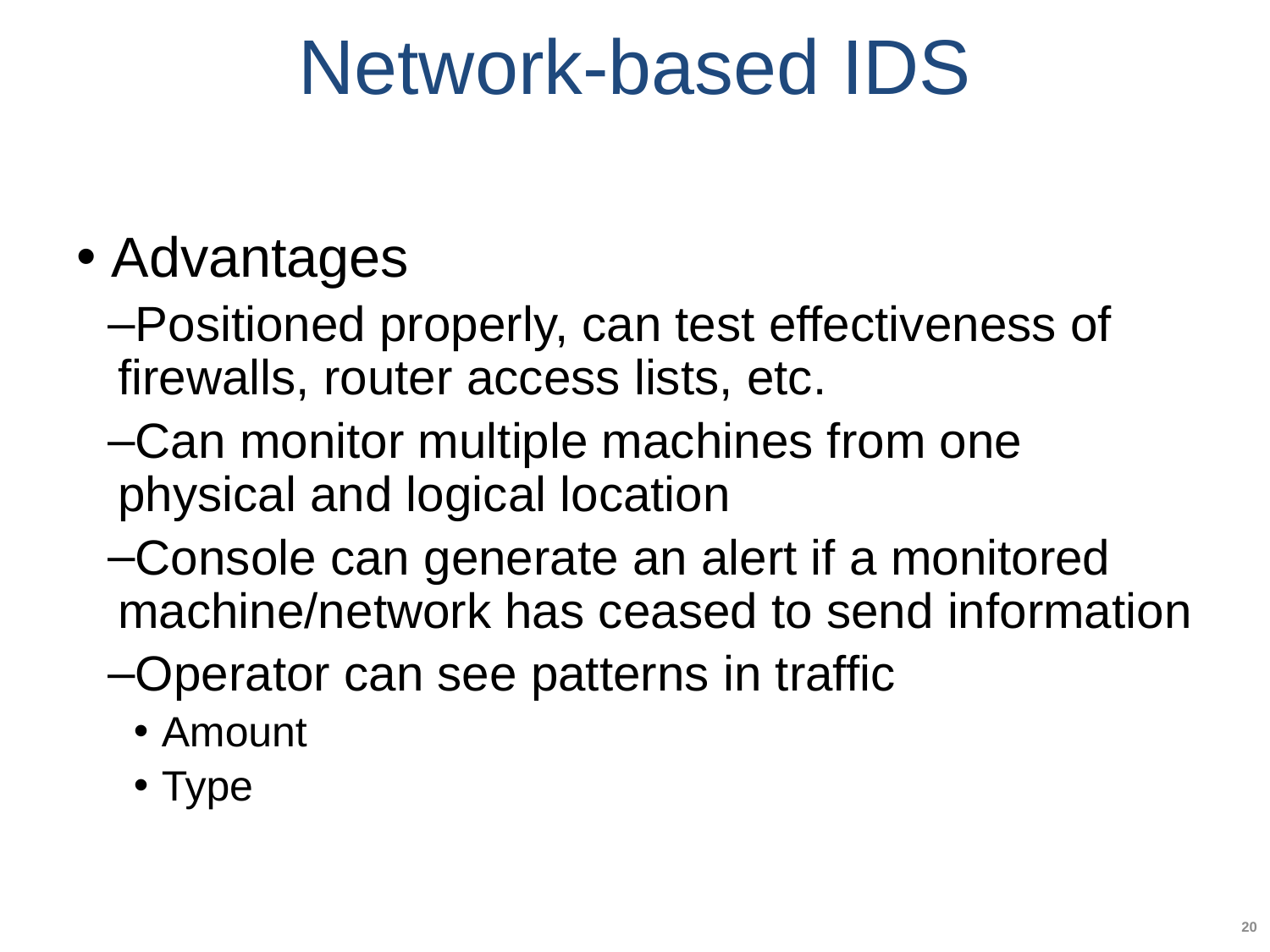

# Network-based IDS
 Advantages
Positioned properly, can test effectiveness of firewalls, router access lists, etc.
Can monitor multiple machines from one physical and logical location
Console can generate an alert if a monitored machine/network has ceased to send information
Operator can see patterns in traffic
Amount
Type
20